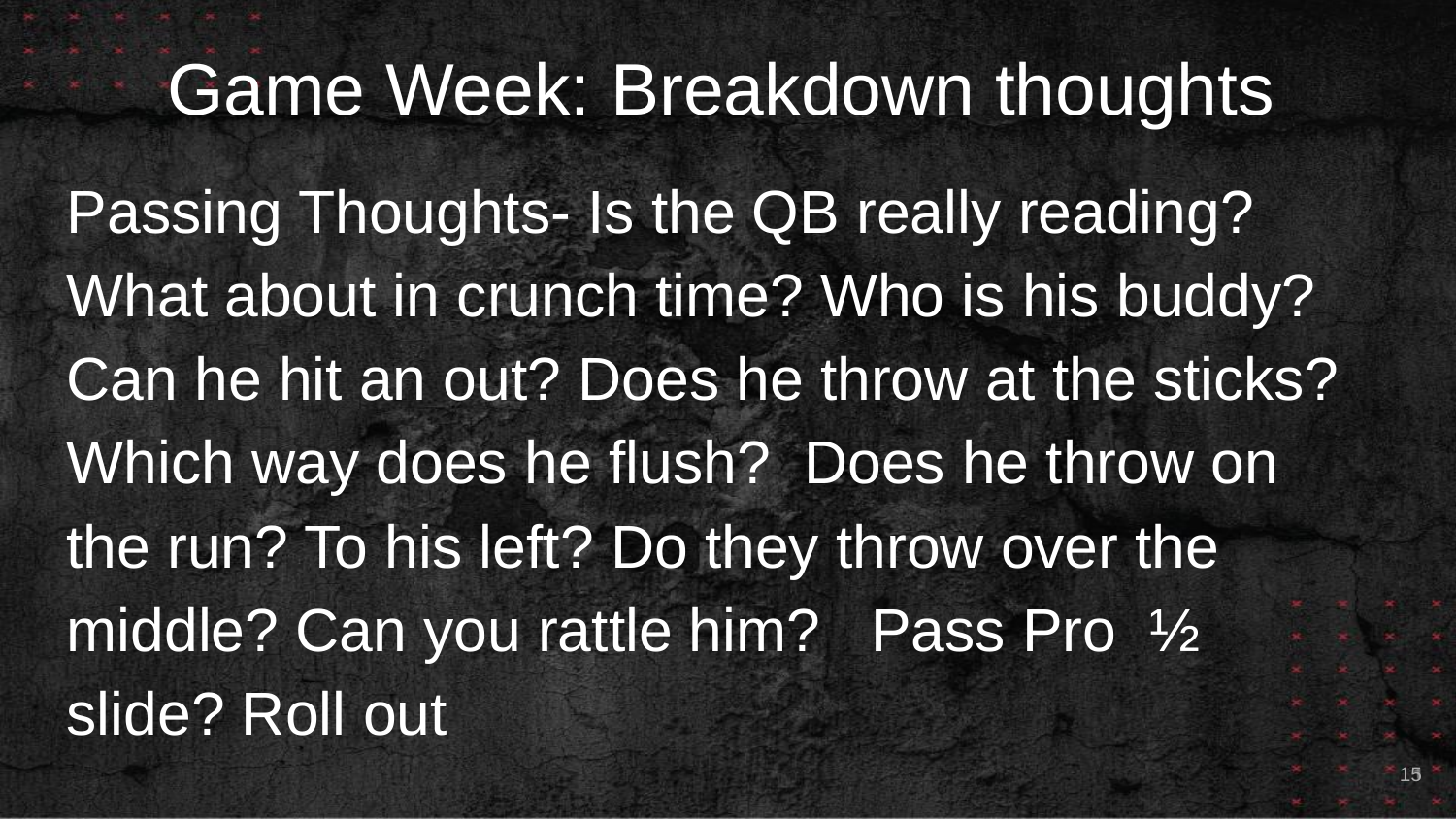

# Game Week: Breakdown thoughts
Passing Thoughts- Is the QB really reading? What about in crunch time? Who is his buddy? Can he hit an out? Does he throw at the sticks? Which way does he flush?  Does he throw on the run? To his left? Do they throw over the middle? Can you rattle him?   Pass Pro  ½ slide? Roll out

15